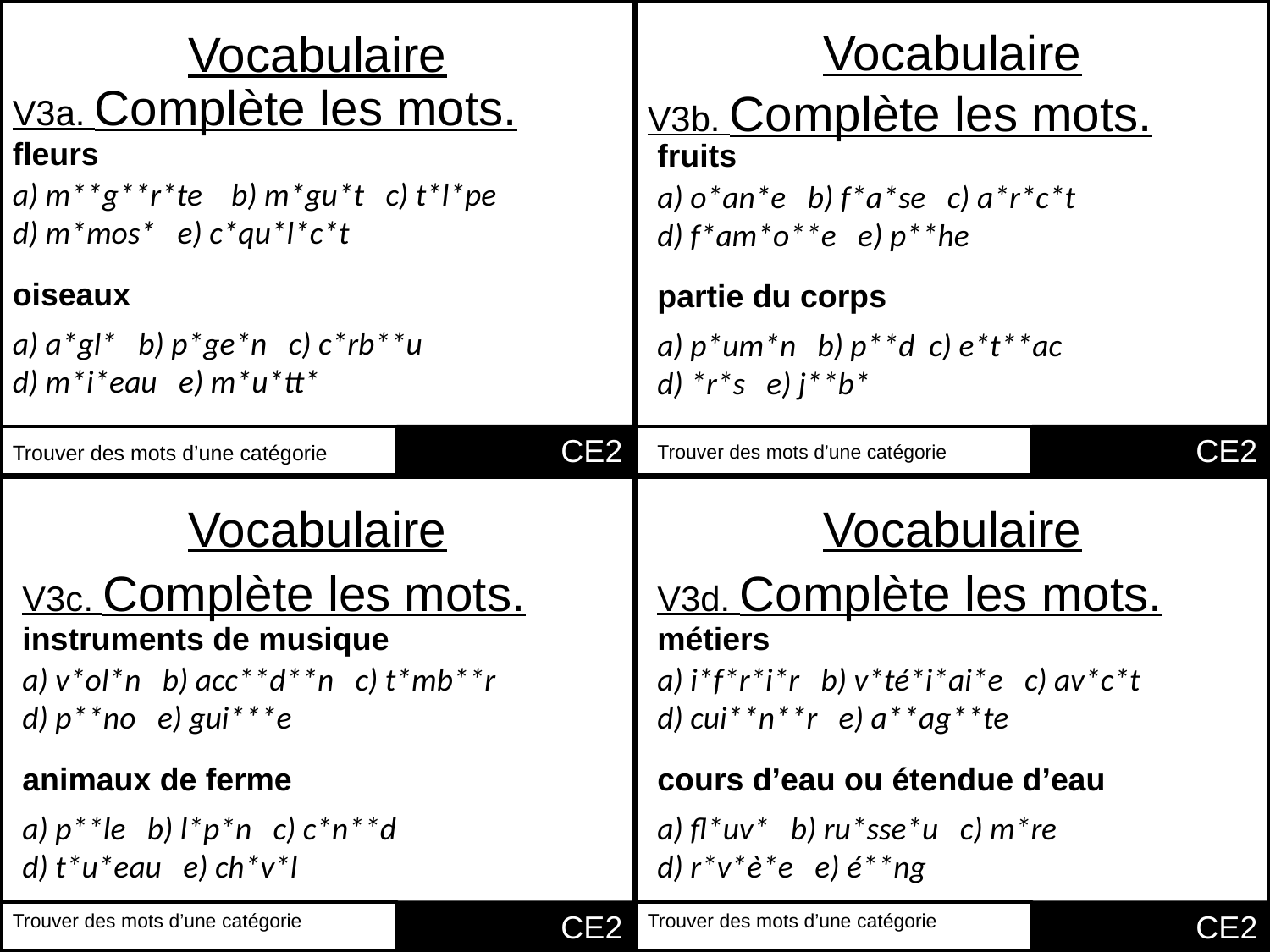

Vocabulaire
Vocabulaire
V3a. Complète les mots.
V3b. Complète les mots.
fleurs
fruits
a) m**g**r*te    b) m*gu*t   c) t*l*pe
d) m*mos*   e) c*qu*l*c*t
a) o*an*e   b) f*a*se   c) a*r*c*t
d) f*am*o**e   e) p**he
oiseaux
partie du corps
a) a*gl*   b) p*ge*n   c) c*rb**u
d) m*i*eau   e) m*u*tt*
a) p*um*n   b) p**d  c) e*t**ac
d) *r*s   e) j**b*
CE2

CE2

Trouver des mots d’une catégorie
Trouver des mots d’une catégorie

Vocabulaire
Vocabulaire
V3c. Complète les mots.
V3d. Complète les mots.
instruments de musique
métiers
a) v*ol*n   b) acc**d**n   c) t*mb**r
d) p**no   e) gui***e
a) i*f*r*i*r   b) v*té*i*ai*e   c) av*c*t
d) cui**n**r   e) a**ag**te
animaux de ferme
cours d’eau ou étendue d’eau
a) p**le   b) l*p*n   c) c*n**d
d) t*u*eau   e) ch*v*l
a) fl*uv*   b) ru*sse*u   c) m*re
d) r*v*è*e   e) é**ng
CE2

CE2

Trouver des mots d’une catégorie
Trouver des mots d’une catégorie